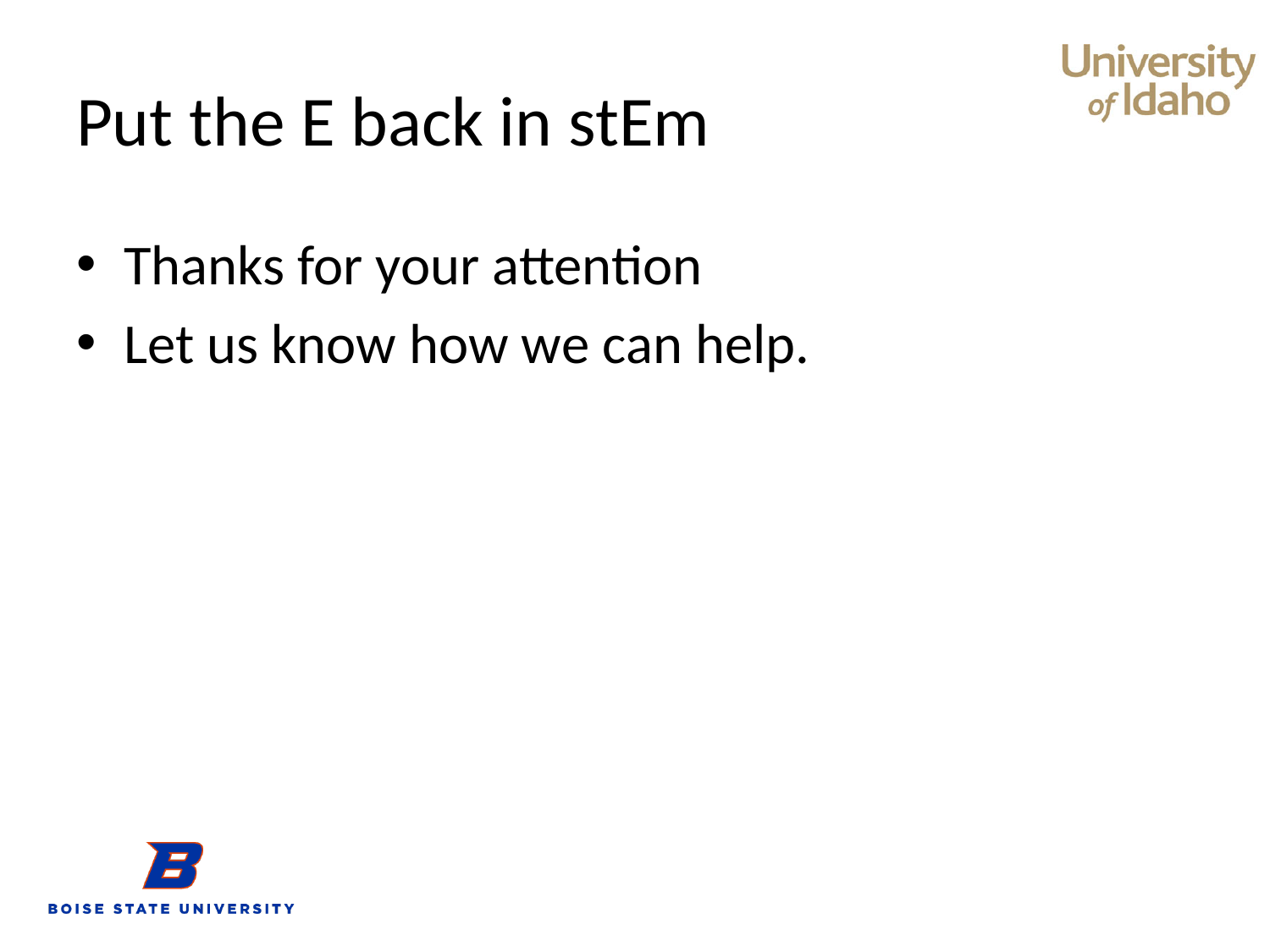

# Put the E back in stEm
Thanks for your attention
Let us know how we can help.